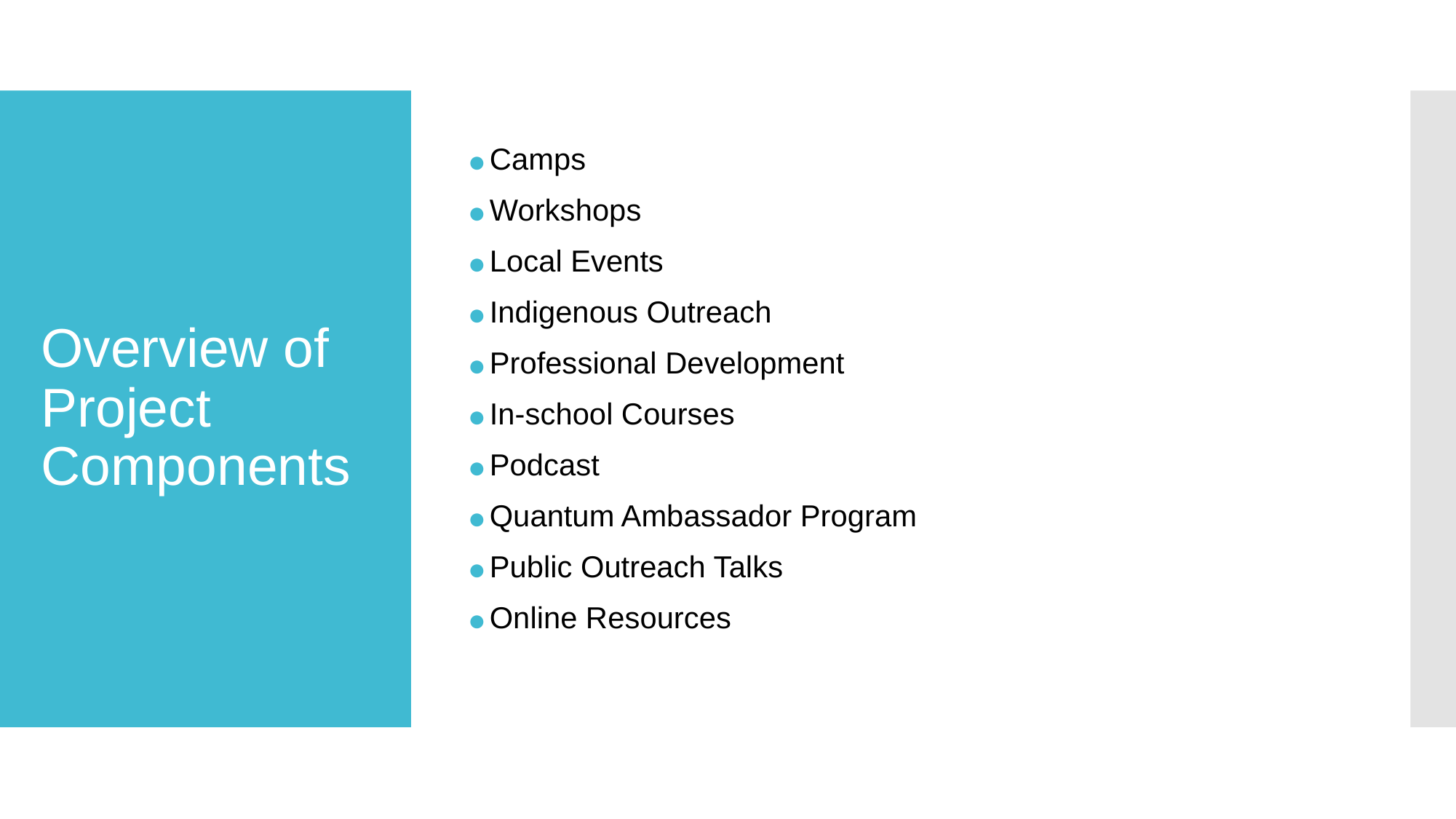

# Overview of Project Components
Camps
Workshops
Local Events
Indigenous Outreach
Professional Development
In-school Courses
Podcast
Quantum Ambassador Program
Public Outreach Talks
Online Resources